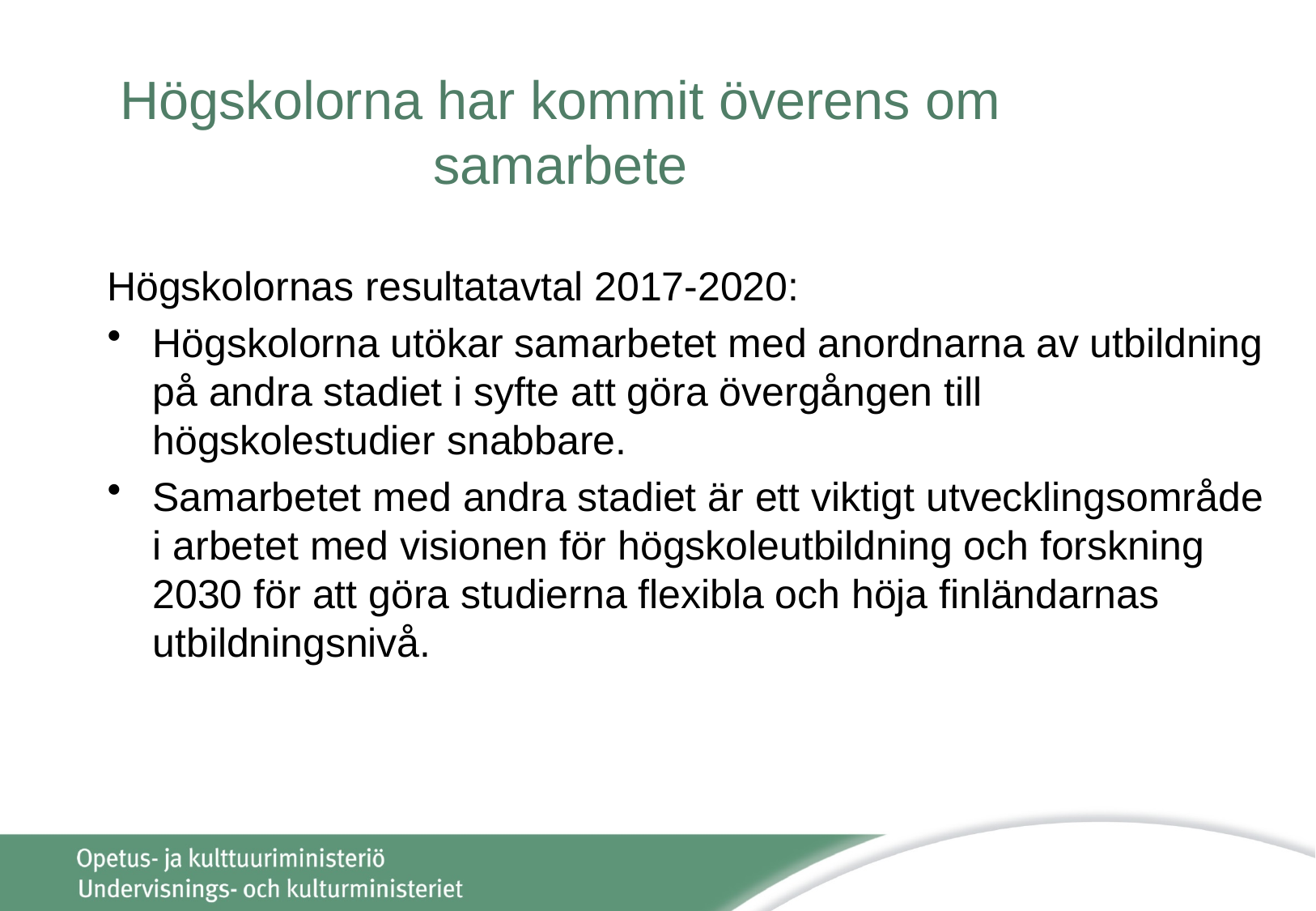

# Högskolorna har kommit överens om samarbete

Högskolornas resultatavtal 2017-2020:
Högskolorna utökar samarbetet med anordnarna av utbildning på andra stadiet i syfte att göra övergången till högskolestudier snabbare.
Samarbetet med andra stadiet är ett viktigt utvecklingsområde i arbetet med visionen för högskoleutbildning och forskning 2030 för att göra studierna flexibla och höja finländarnas utbildningsnivå.